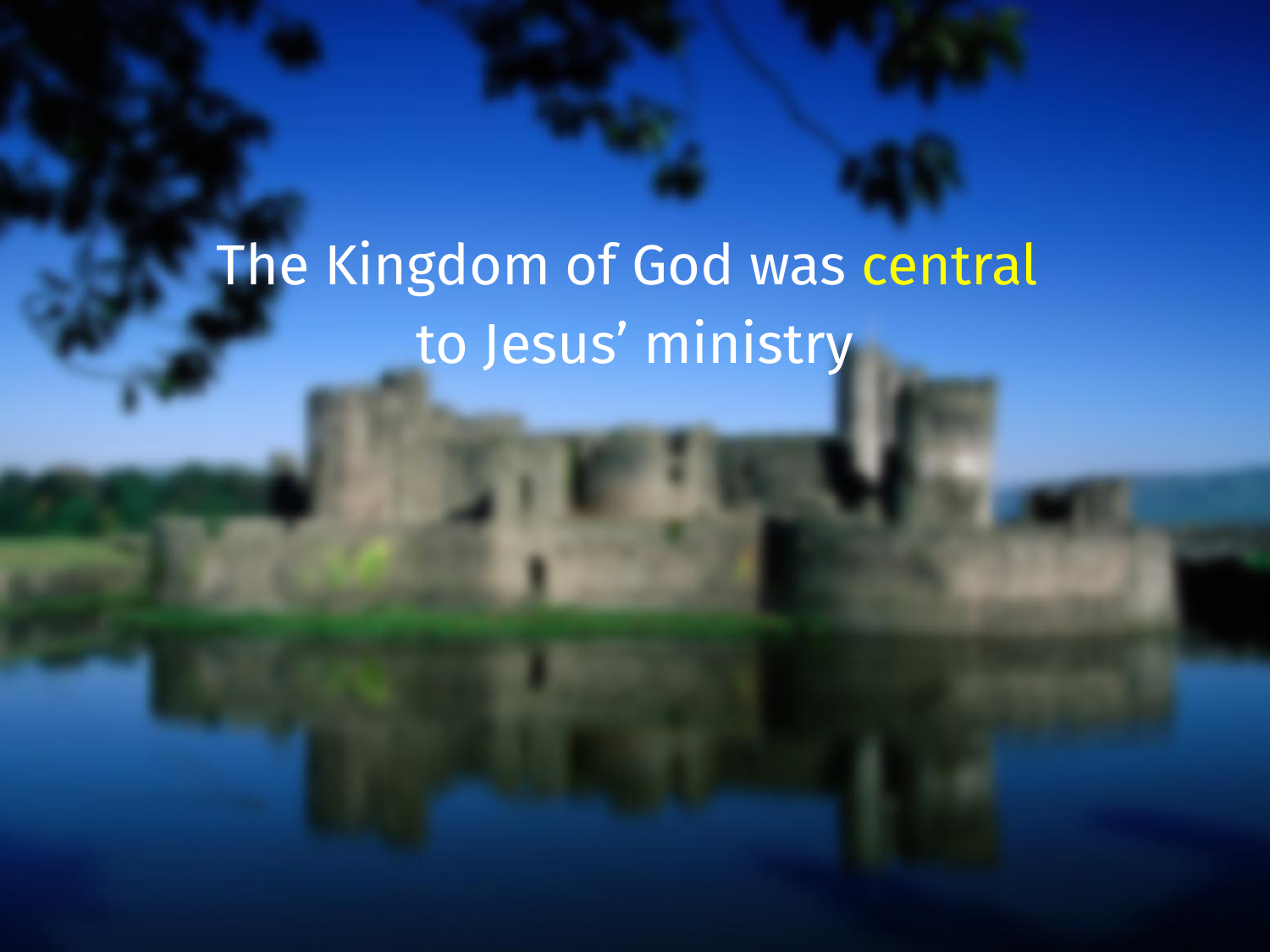

#
The Kingdom of God was central
to Jesus’ ministry